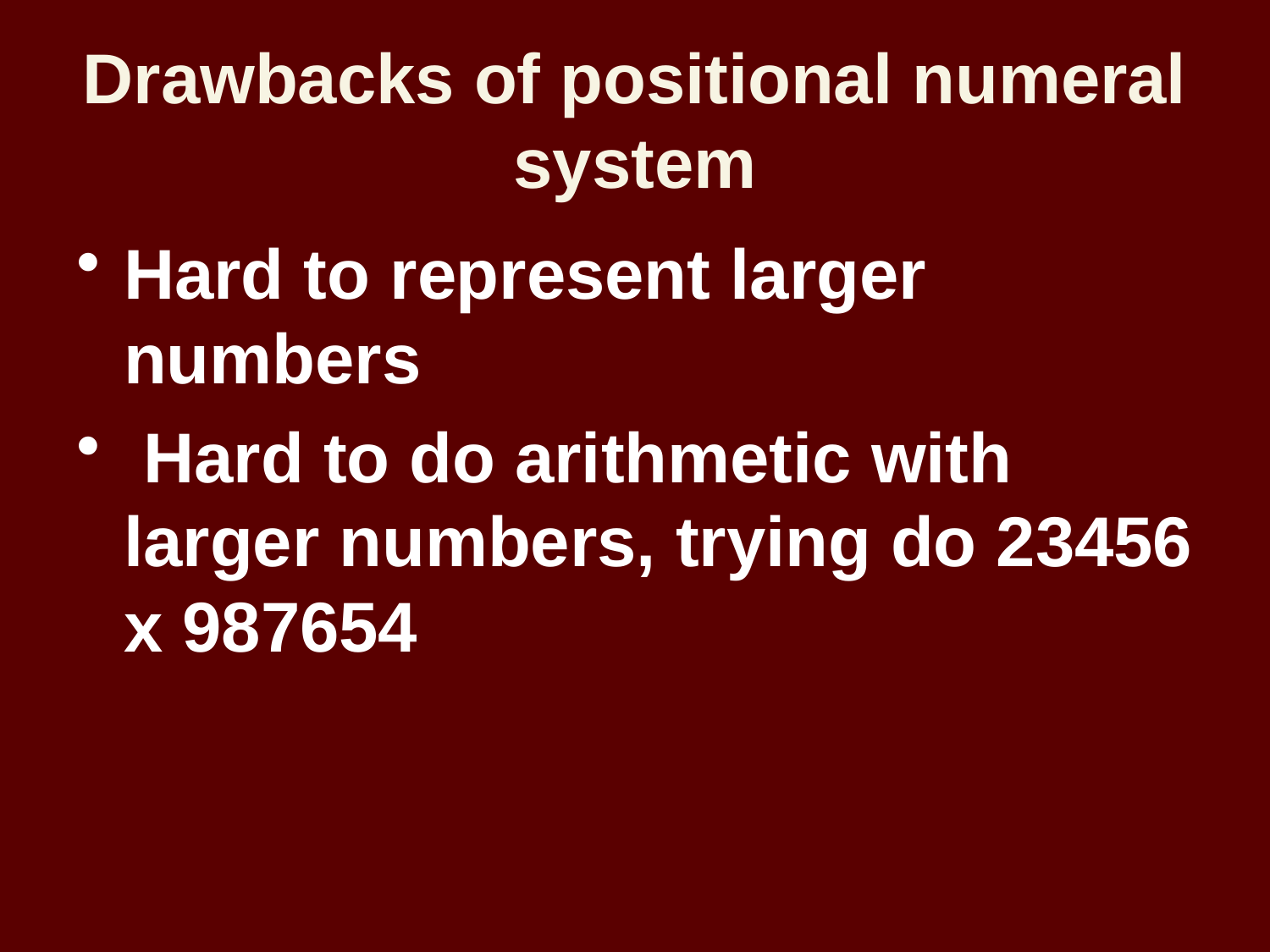

# Drawbacks of positional numeral system
Hard to represent larger numbers
 Hard to do arithmetic with larger numbers, trying do 23456 x 987654